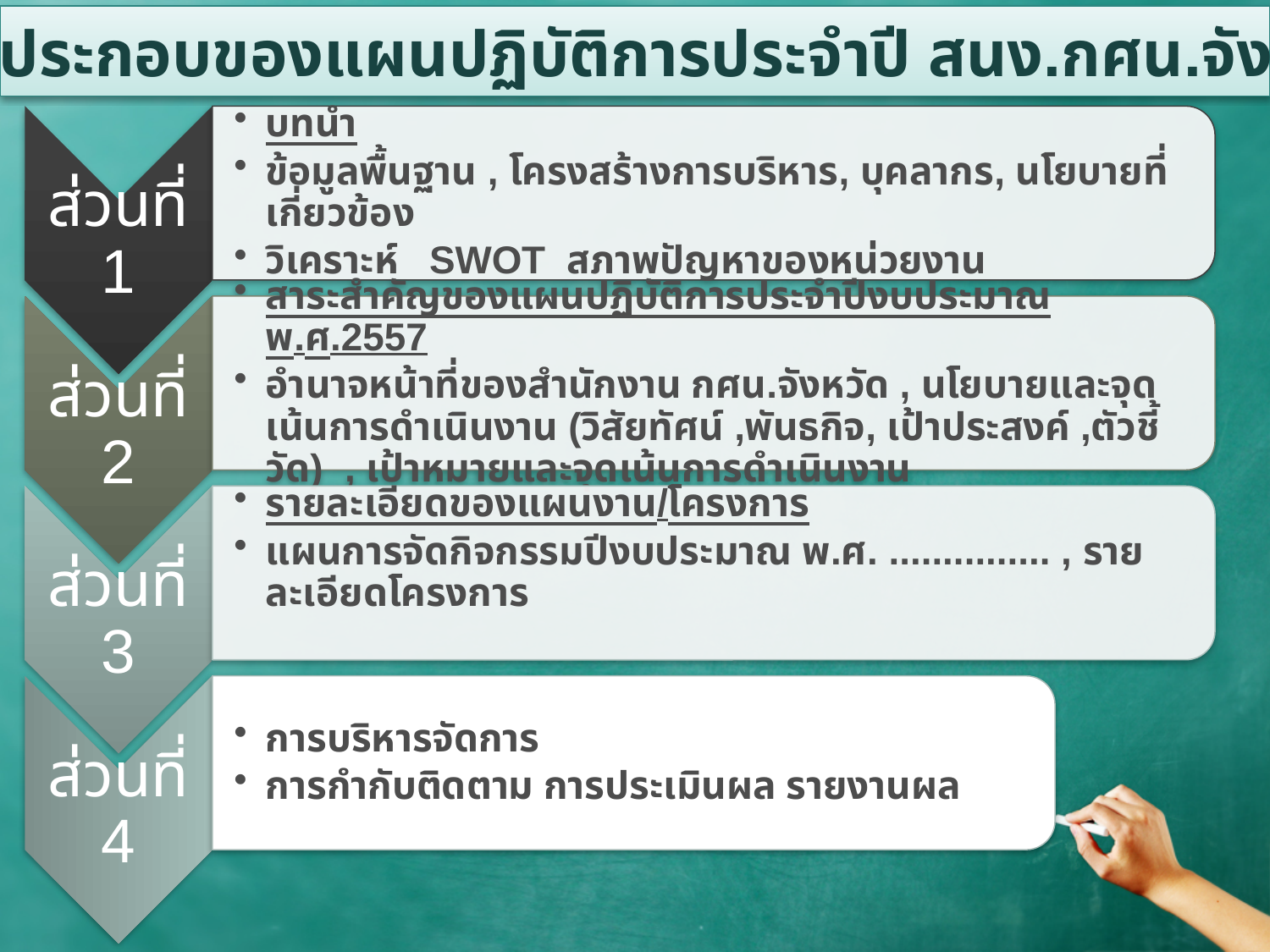

องค์ประกอบของแผนปฏิบัติการประจำปี สนง.กศน.จังหวัด
ส่วนที่ 1
บทนำ
ข้อมูลพื้นฐาน , โครงสร้างการบริหาร, บุคลากร, นโยบายที่เกี่ยวข้อง
วิเคราะห์   SWOT  สภาพปัญหาของหน่วยงาน
ส่วนที่ 2
สาระสำคัญของแผนปฏิบัติการประจำปีงบประมาณ พ.ศ.2557
อำนาจหน้าที่ของสำนักงาน กศน.จังหวัด , นโยบายและจุดเน้นการดำเนินงาน (วิสัยทัศน์ ,พันธกิจ, เป้าประสงค์ ,ตัวชี้วัด)  , เป้าหมายและจุดเน้นการดำเนินงาน
ส่วนที่ 3
รายละเอียดของแผนงาน/โครงการ
แผนการจัดกิจกรรมปีงบประมาณ พ.ศ. ............... , รายละเอียดโครงการ

ส่วนที่ 4

การบริหารจัดการ
การกำกับติดตาม การประเมินผล รายงานผล